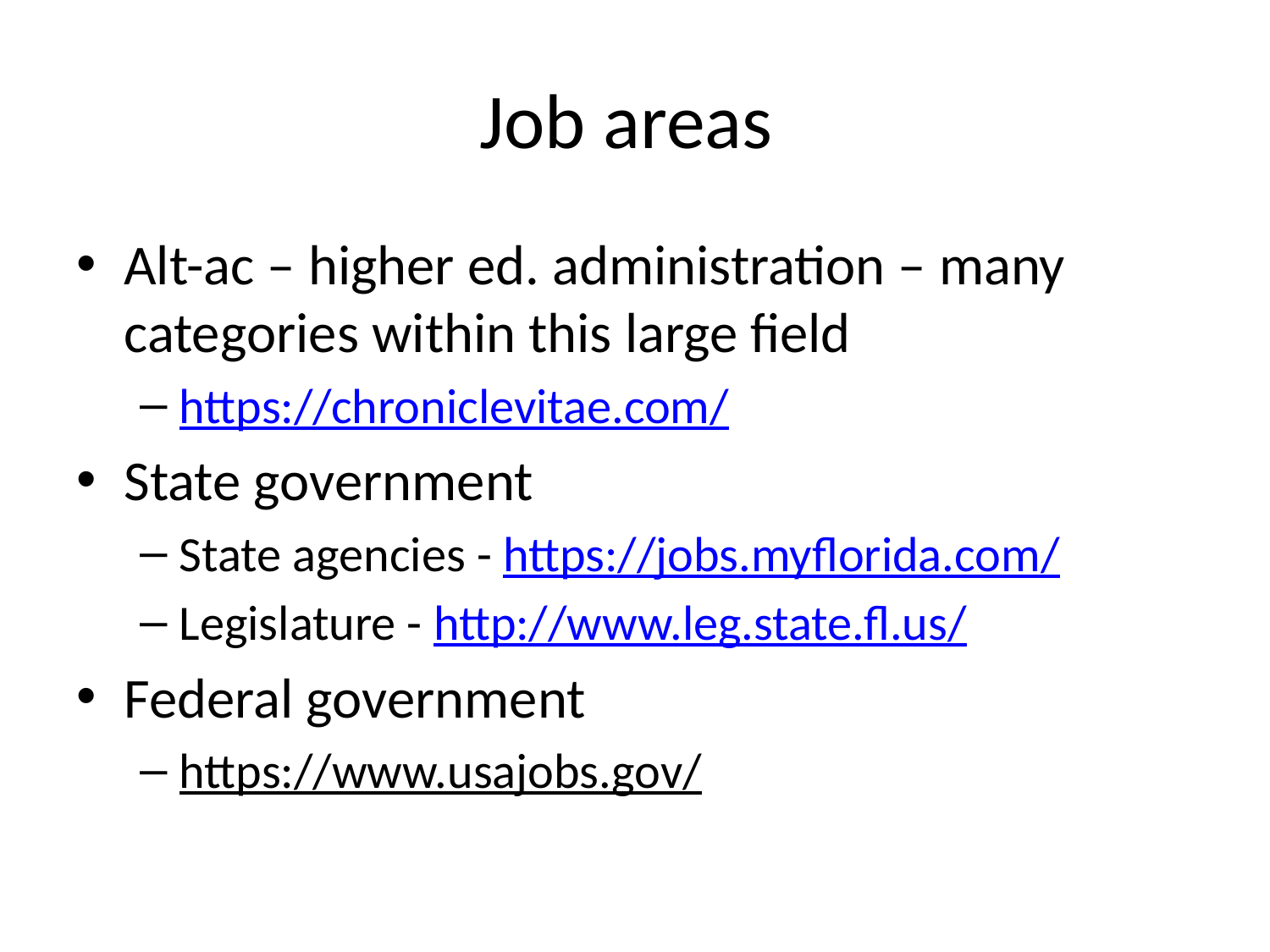

# Job areas
Alt-ac – higher ed. administration – many categories within this large field
https://chroniclevitae.com/
State government
State agencies - https://jobs.myflorida.com/
Legislature - http://www.leg.state.fl.us/
Federal government
https://www.usajobs.gov/